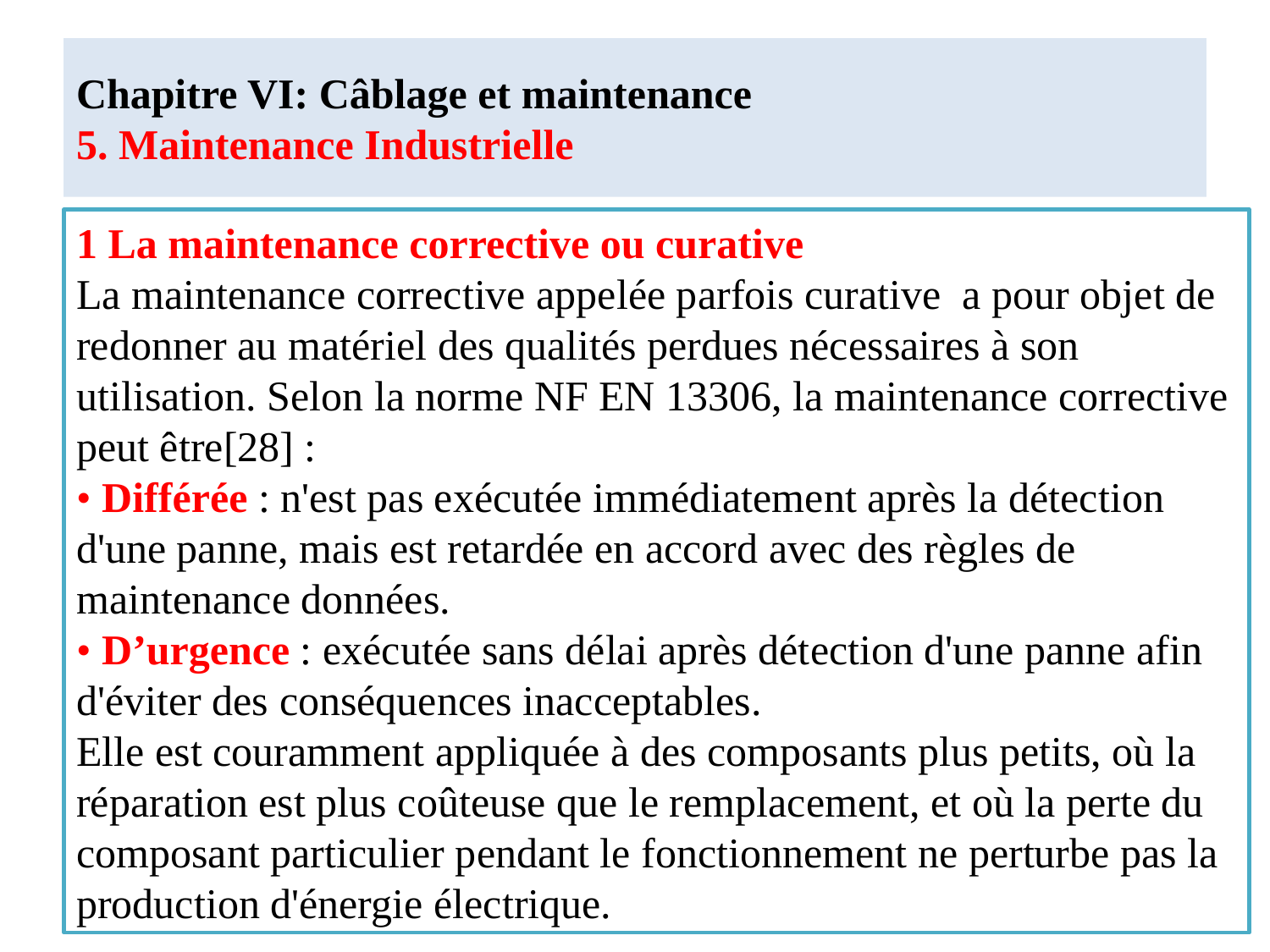

# Chapitre VI: Câblage et maintenance 5. Maintenance Industrielle

1 La maintenance corrective ou curative
La maintenance corrective appelée parfois curative  a pour objet de redonner au matériel des qualités perdues nécessaires à son utilisation. Selon la norme NF EN 13306, la maintenance corrective peut être[28] :
• Différée : n'est pas exécutée immédiatement après la détection d'une panne, mais est retardée en accord avec des règles de maintenance données.
• D’urgence : exécutée sans délai après détection d'une panne afin d'éviter des conséquences inacceptables.
Elle est couramment appliquée à des composants plus petits, où la réparation est plus coûteuse que le remplacement, et où la perte du composant particulier pendant le fonctionnement ne perturbe pas la production d'énergie électrique.